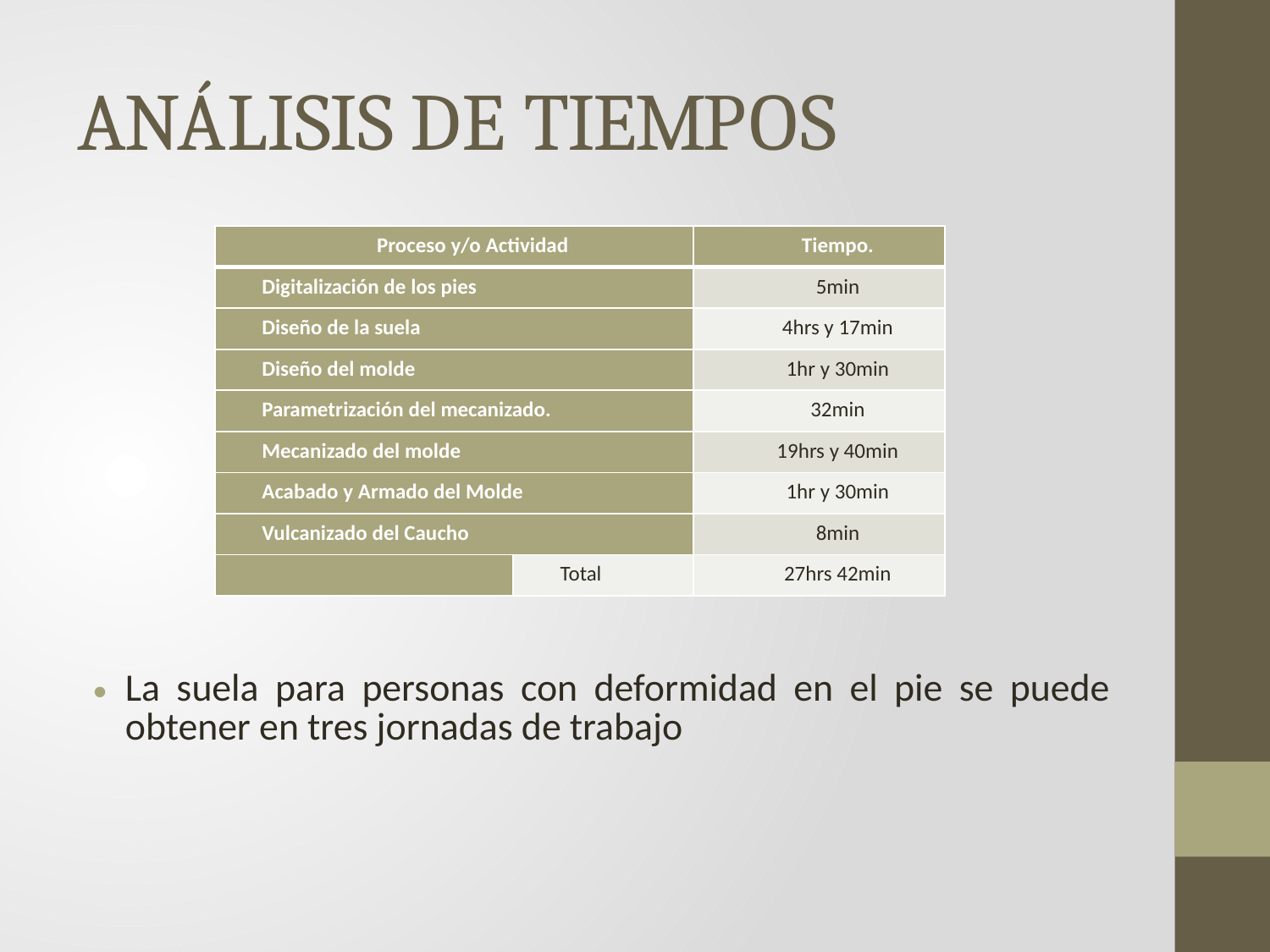

# ANÁLISIS DE TIEMPOS
| Proceso y/o Actividad |  | Tiempo. |
| --- | --- | --- |
| Digitalización de los pies |  | 5min |
| Diseño de la suela |  | 4hrs y 17min |
| Diseño del molde |  | 1hr y 30min |
| Parametrización del mecanizado. |  | 32min |
| Mecanizado del molde |  | 19hrs y 40min |
| Acabado y Armado del Molde |  | 1hr y 30min |
| Vulcanizado del Caucho |  | 8min |
|  | Total | 27hrs 42min |
La suela para personas con deformidad en el pie se puede obtener en tres jornadas de trabajo